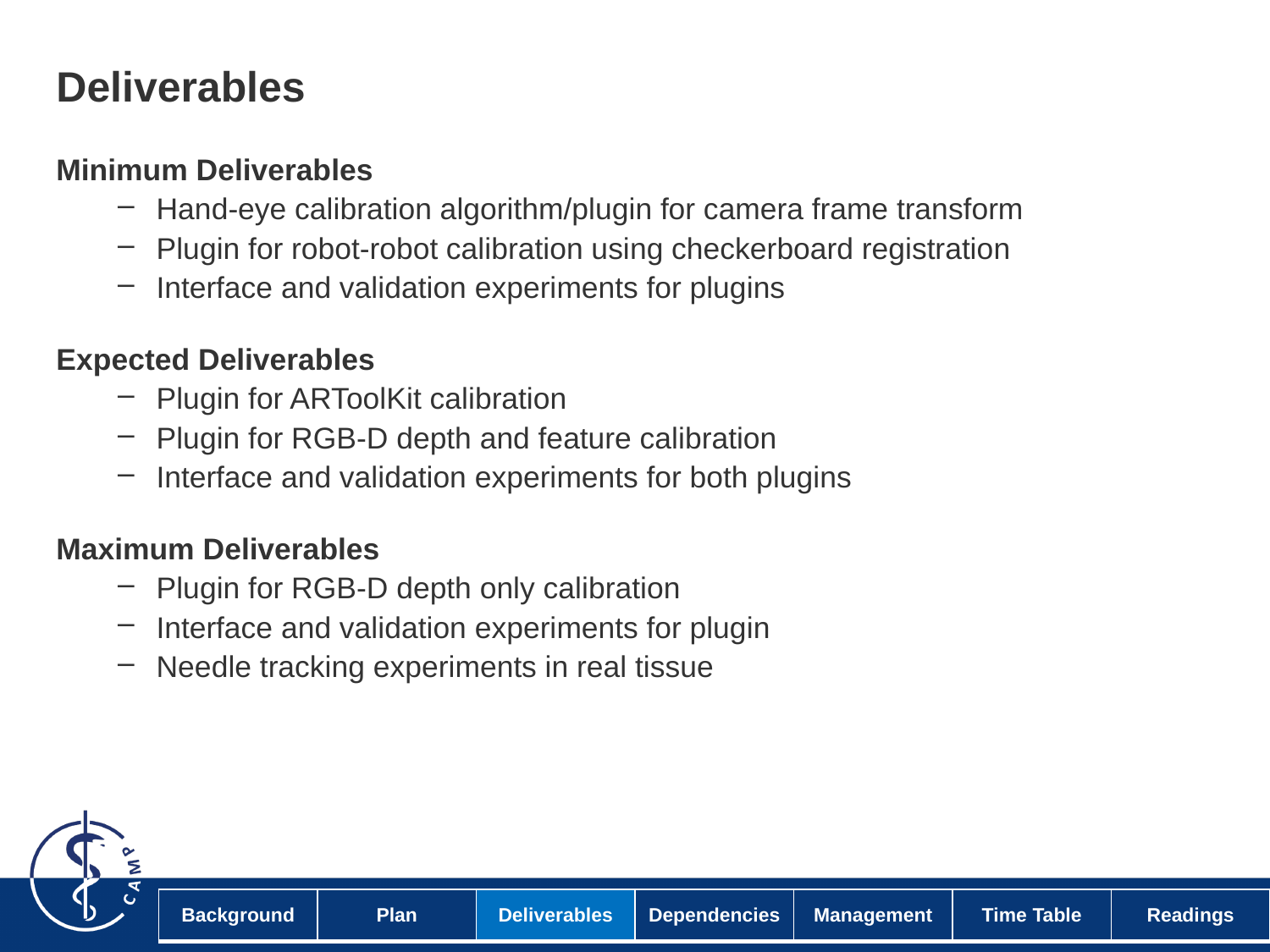

# Deliverables
Minimum Deliverables
Hand-eye calibration algorithm/plugin for camera frame transform
Plugin for robot-robot calibration using checkerboard registration
Interface and validation experiments for plugins

Expected Deliverables
Plugin for ARToolKit calibration
Plugin for RGB-D depth and feature calibration
Interface and validation experiments for both plugins

Maximum Deliverables
Plugin for RGB-D depth only calibration
Interface and validation experiments for plugin
Needle tracking experiments in real tissue
| Background | Plan | Deliverables | Dependencies | Management | Time Table | Readings |
| --- | --- | --- | --- | --- | --- | --- |
Freitag, 26. Februar 2016
11